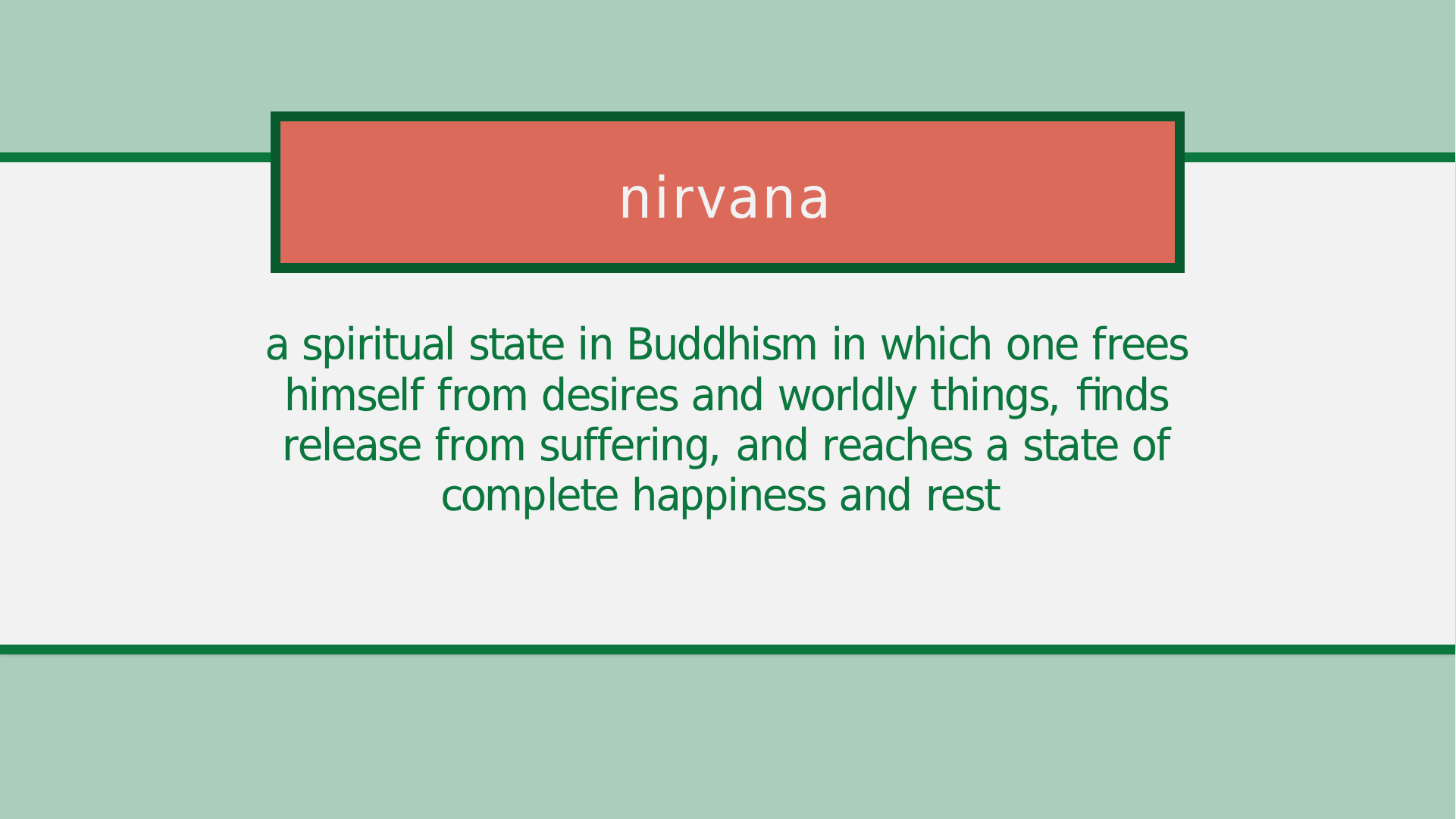

# nirvana
a spiritual state in Buddhism in which one frees himself from desires and worldly things, finds release from suffering, and reaches a state of complete happiness and rest